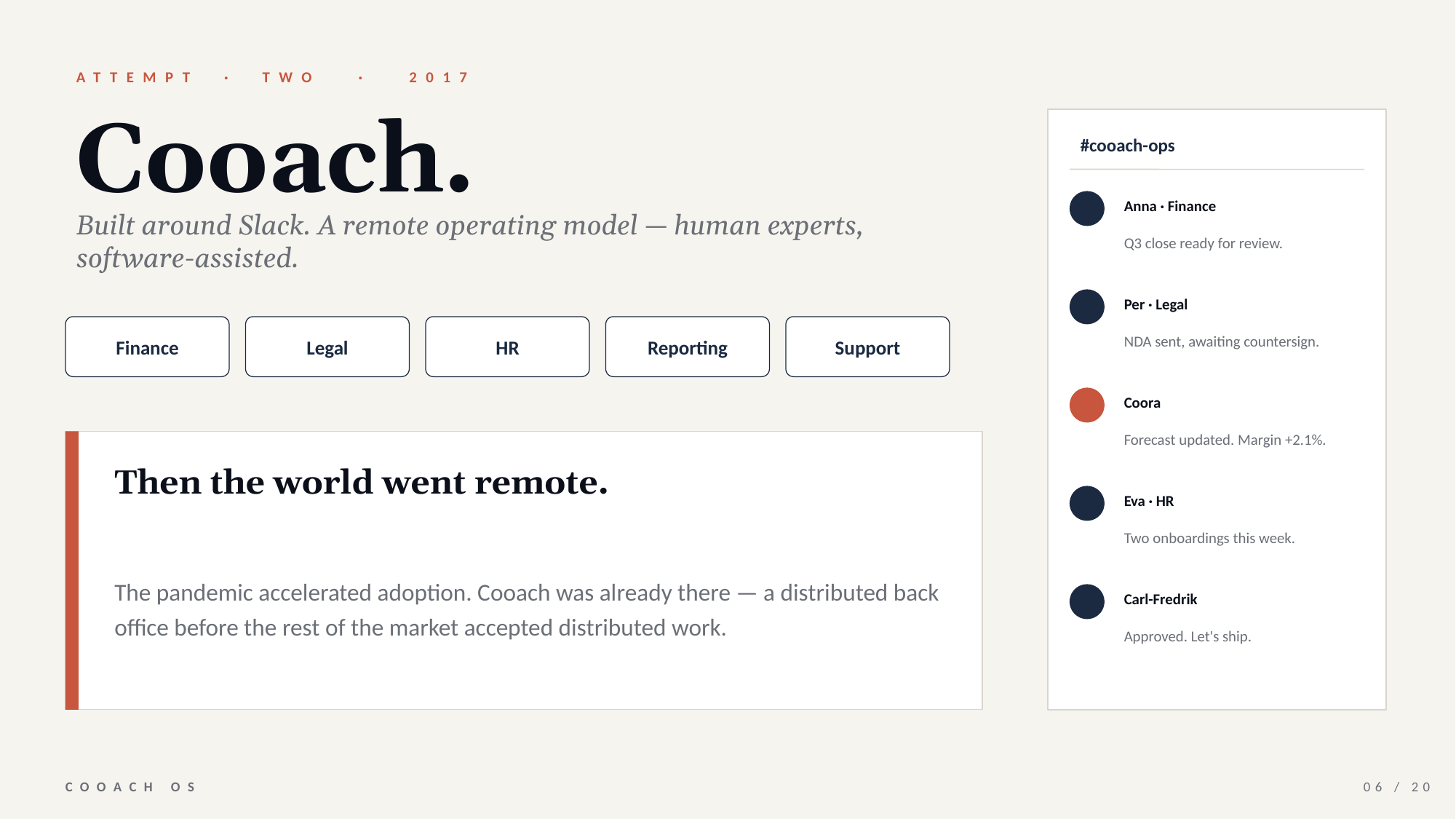

ATTEMPT  ·  TWO   ·   2017
Cooach.

#cooach-ops

Anna · Finance

Built around Slack. A remote operating model — human experts, software-assisted.
Q3 close ready for review.
Per · Legal

NDA sent, awaiting countersign.

Finance

Legal

HR

Reporting

Support
Coora

Forecast updated. Margin +2.1%.

Then the world went remote.
Eva · HR

Two onboardings this week.
The pandemic accelerated adoption. Cooach was already there — a distributed back office before the rest of the market accepted distributed work.
Carl-Fredrik

Approved. Let's ship.
COOACH OS
06 / 20